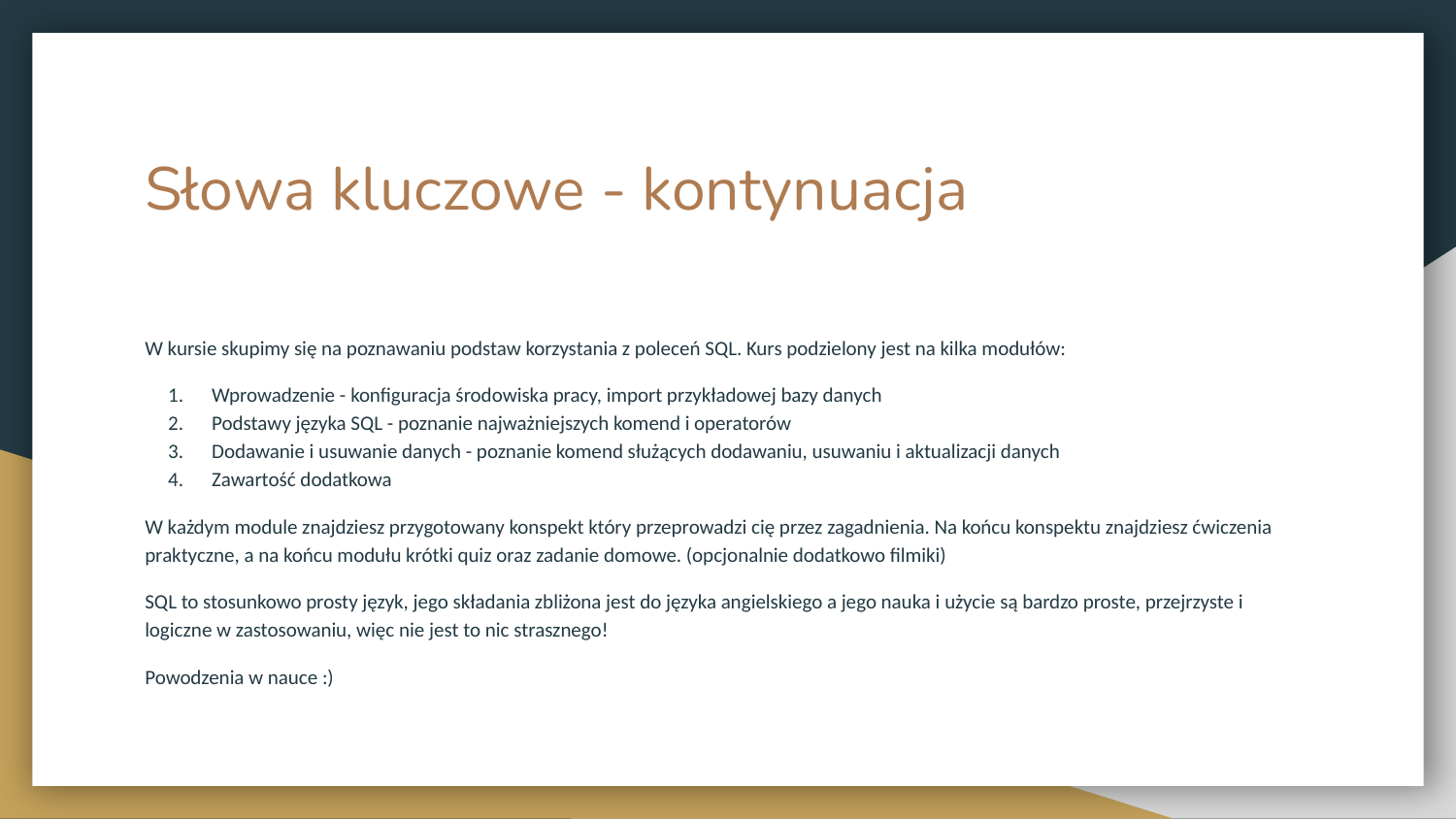

# Słowa kluczowe - kontynuacja
W kursie skupimy się na poznawaniu podstaw korzystania z poleceń SQL. Kurs podzielony jest na kilka modułów:
Wprowadzenie - konfiguracja środowiska pracy, import przykładowej bazy danych
Podstawy języka SQL - poznanie najważniejszych komend i operatorów
Dodawanie i usuwanie danych - poznanie komend służących dodawaniu, usuwaniu i aktualizacji danych
Zawartość dodatkowa
W każdym module znajdziesz przygotowany konspekt który przeprowadzi cię przez zagadnienia. Na końcu konspektu znajdziesz ćwiczenia praktyczne, a na końcu modułu krótki quiz oraz zadanie domowe. (opcjonalnie dodatkowo filmiki)
SQL to stosunkowo prosty język, jego składania zbliżona jest do języka angielskiego a jego nauka i użycie są bardzo proste, przejrzyste i logiczne w zastosowaniu, więc nie jest to nic strasznego!
Powodzenia w nauce :)